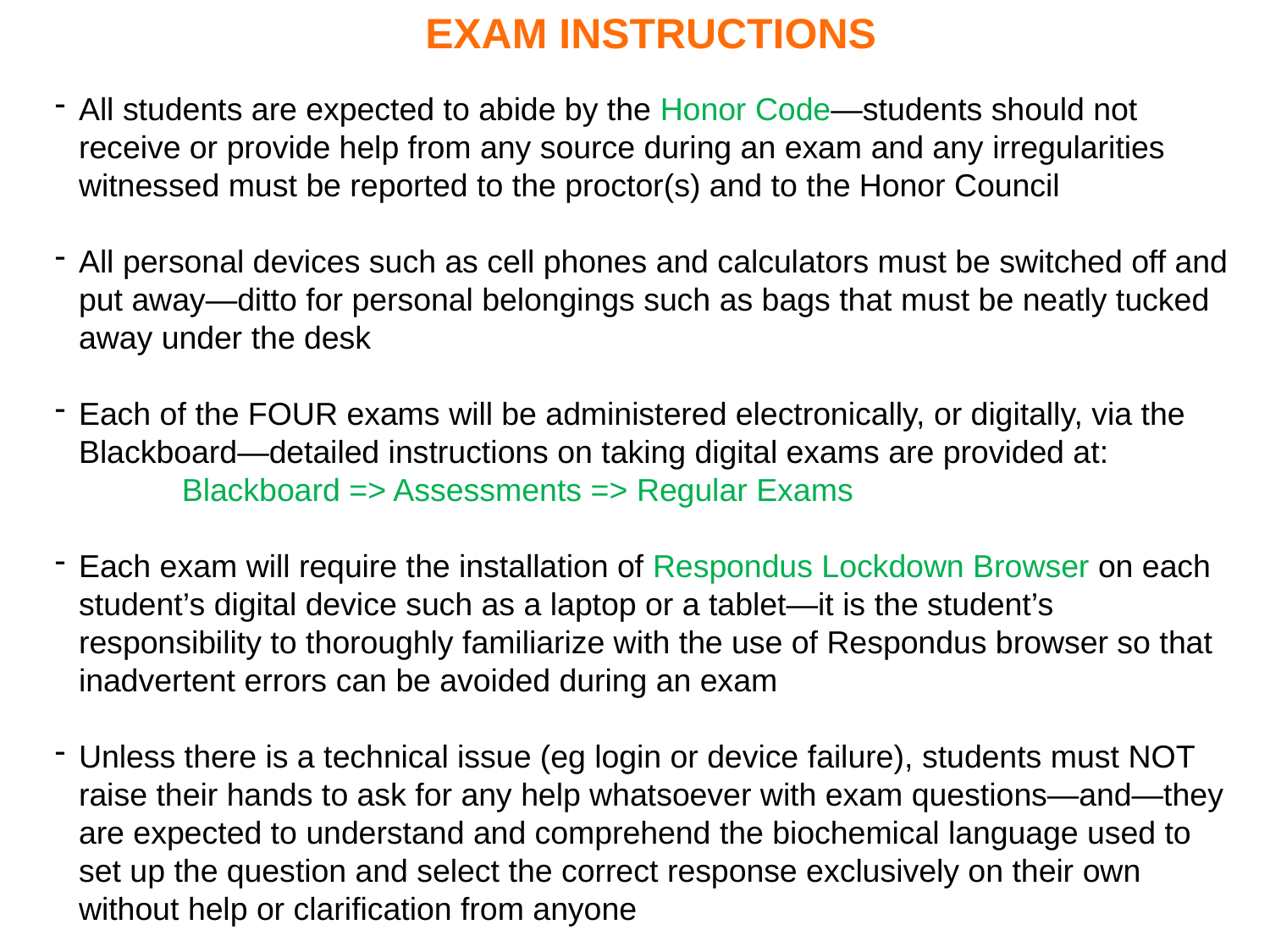

EXAM INSTRUCTIONS
All students are expected to abide by the Honor Code—students should not receive or provide help from any source during an exam and any irregularities witnessed must be reported to the proctor(s) and to the Honor Council

All personal devices such as cell phones and calculators must be switched off and put away—ditto for personal belongings such as bags that must be neatly tucked away under the desk

Each of the FOUR exams will be administered electronically, or digitally, via the Blackboard—detailed instructions on taking digital exams are provided at:
	Blackboard => Assessments => Regular Exams

Each exam will require the installation of Respondus Lockdown Browser on each student’s digital device such as a laptop or a tablet—it is the student’s responsibility to thoroughly familiarize with the use of Respondus browser so that inadvertent errors can be avoided during an exam

Unless there is a technical issue (eg login or device failure), students must NOT raise their hands to ask for any help whatsoever with exam questions—and—they are expected to understand and comprehend the biochemical language used to set up the question and select the correct response exclusively on their own without help or clarification from anyone